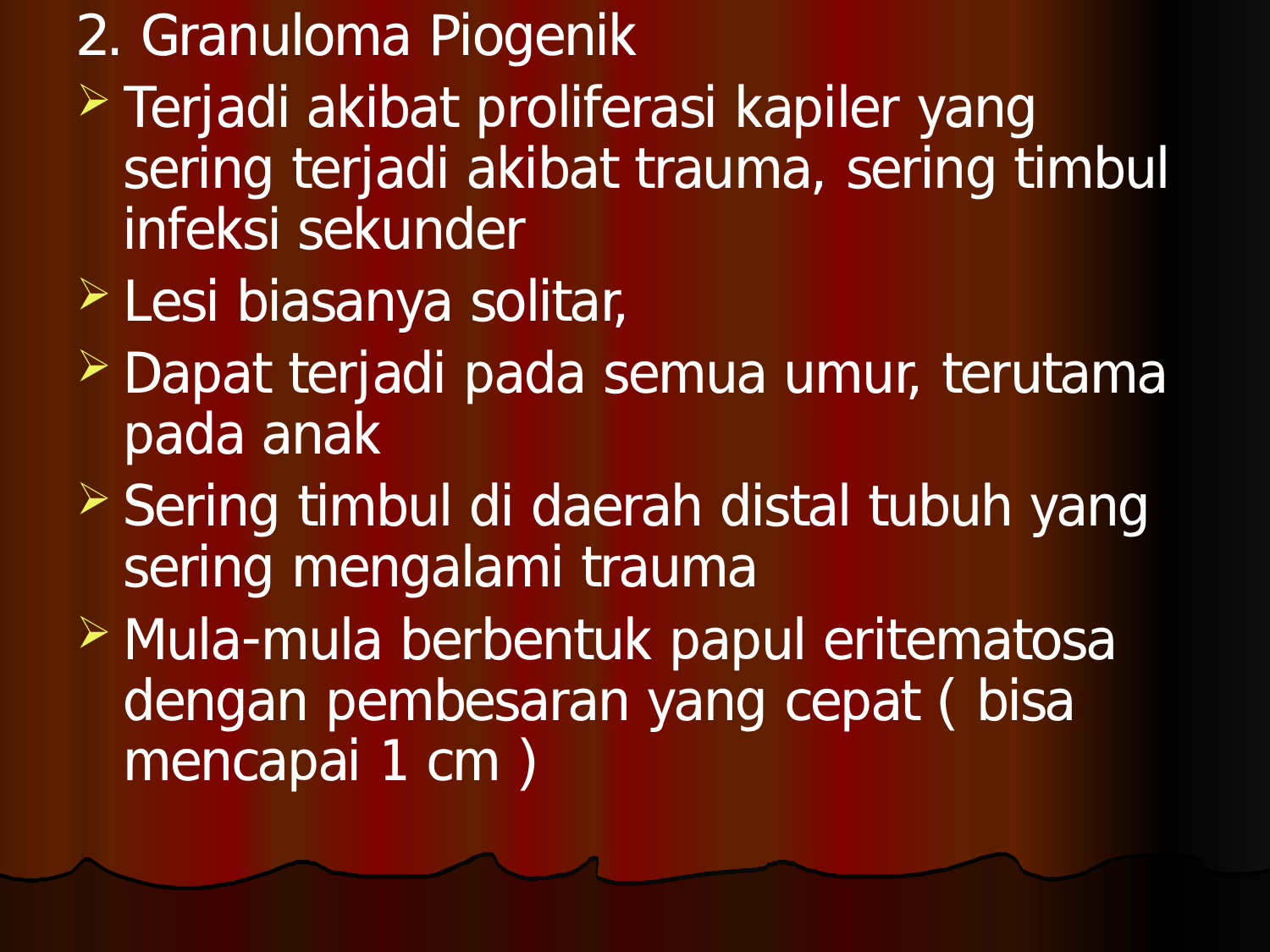

2. Granuloma Piogenik
Terjadi akibat proliferasi kapiler yang sering terjadi akibat trauma, sering timbul infeksi sekunder
Lesi biasanya solitar,
Dapat terjadi pada semua umur, terutama pada anak
Sering timbul di daerah distal tubuh yang sering mengalami trauma
Mula-mula berbentuk papul eritematosa dengan pembesaran yang cepat ( bisa mencapai 1 cm )